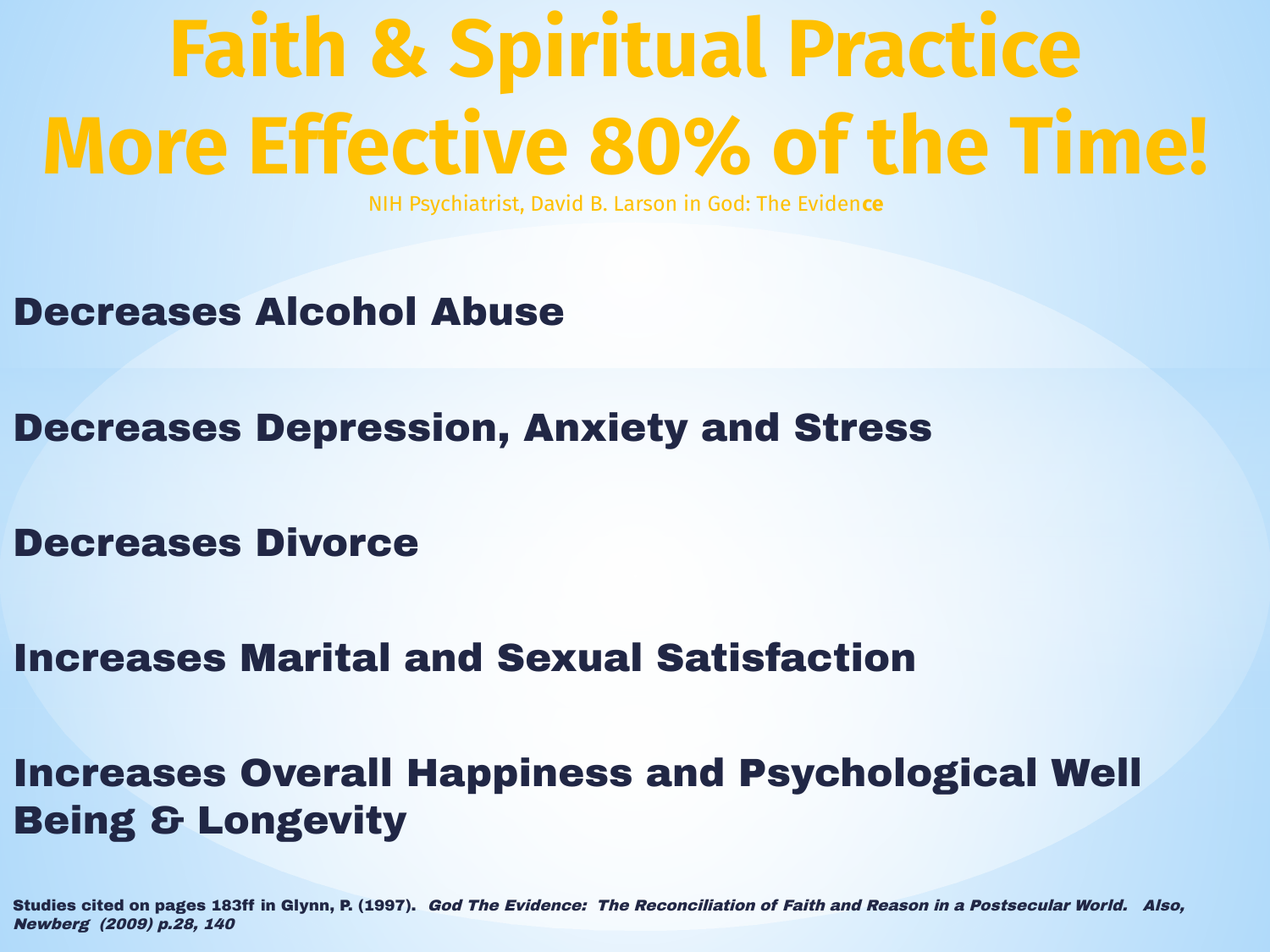

# Faith & Spiritual Practice More Effective 80% of the Time! NIH Psychiatrist, David B. Larson in God: The Evidence

Decreases Alcohol Abuse

Decreases Depression, Anxiety and Stress

Decreases Divorce

Increases Marital and Sexual Satisfaction

Increases Overall Happiness and Psychological Well Being & Longevity

Studies cited on pages 183ff in Glynn, P. (1997).  God The Evidence:  The Reconciliation of Faith and Reason in a Postsecular World.   Also, Newberg  (2009) p.28, 140